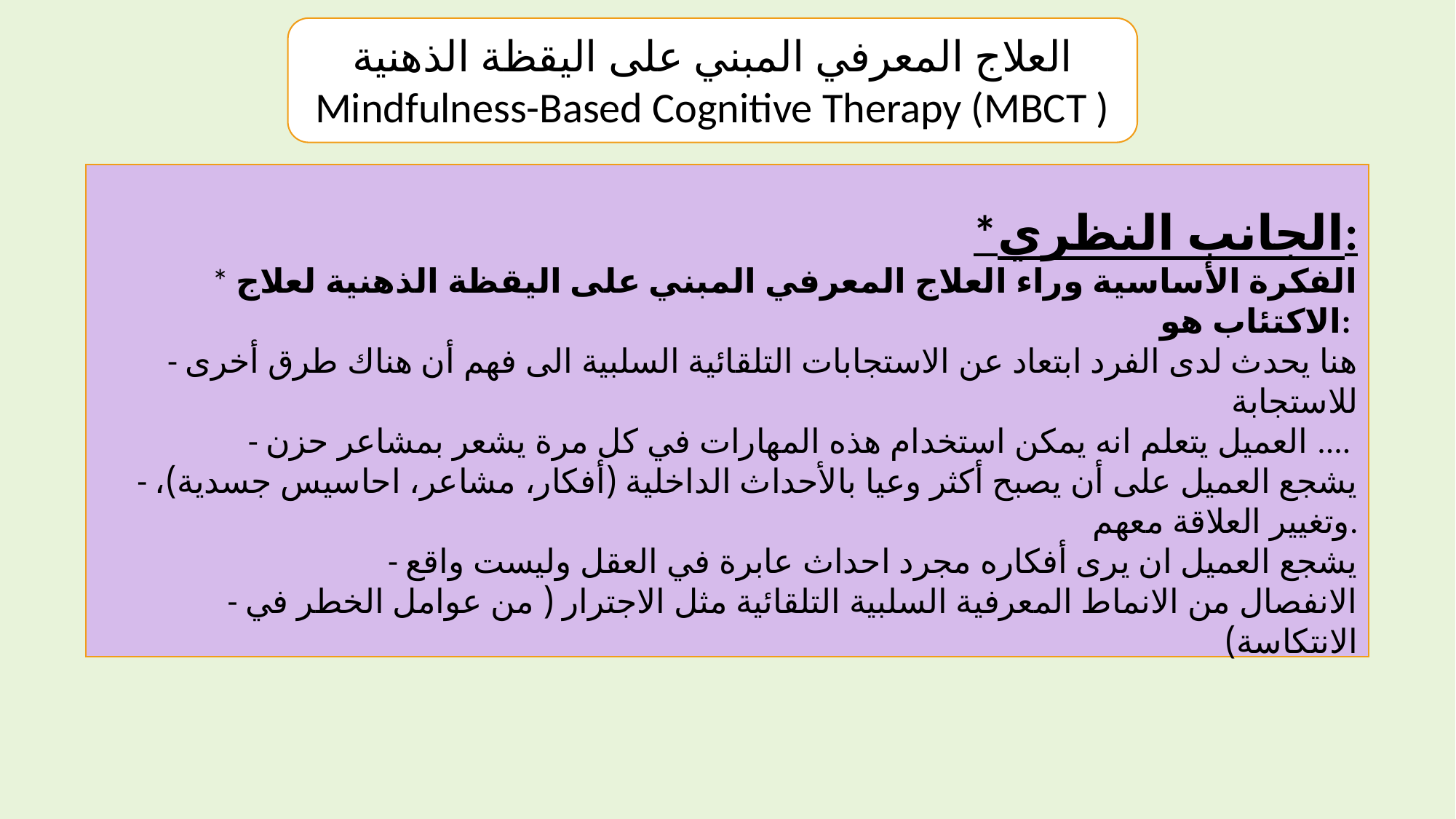

العلاج المعرفي المبني على اليقظة الذهنية
Mindfulness-Based Cognitive Therapy (MBCT )

*الجانب النظري:
* الفكرة الأساسية وراء العلاج المعرفي المبني على اليقظة الذهنية لعلاج الاكتئاب هو:
- هنا يحدث لدى الفرد ابتعاد عن الاستجابات التلقائية السلبية الى فهم أن هناك طرق أخرى للاستجابة
- العميل يتعلم انه يمكن استخدام هذه المهارات في كل مرة يشعر بمشاعر حزن ....
- يشجع العميل على أن يصبح أكثر وعيا بالأحداث الداخلية (أفكار، مشاعر، احاسيس جسدية)، وتغيير العلاقة معهم.
- يشجع العميل ان يرى أفكاره مجرد احداث عابرة في العقل وليست واقع
- الانفصال من الانماط المعرفية السلبية التلقائية مثل الاجترار ( من عوامل الخطر في الانتكاسة)